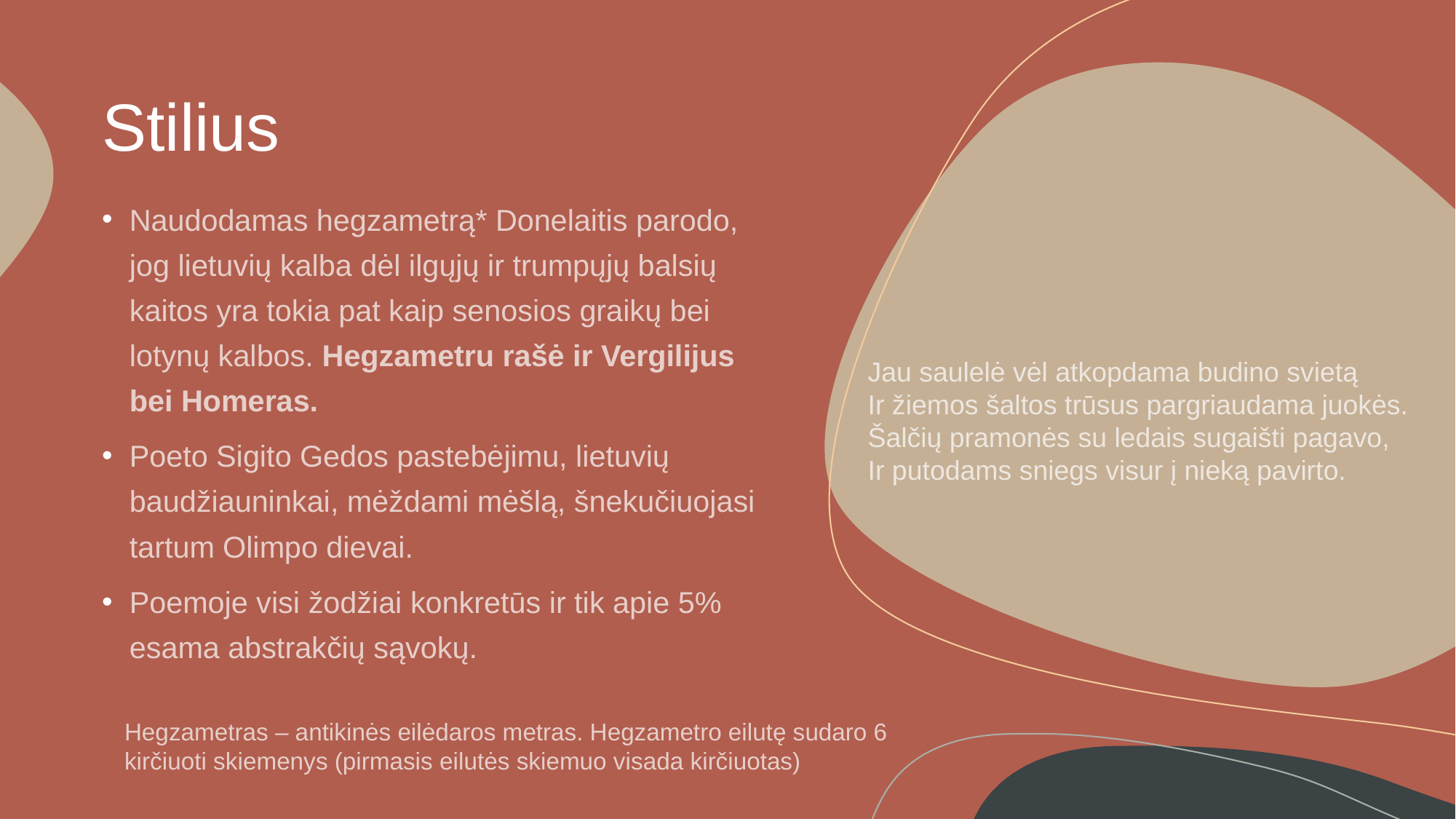

# Stilius

Naudodamas hegzametrą* Donelaitis parodo, jog lietuvių kalba dėl ilgųjų ir trumpųjų balsių kaitos yra tokia pat kaip senosios graikų bei lotynų kalbos. Hegzametru rašė ir Vergilijus bei Homeras.
Poeto Sigito Gedos pastebėjimu, lietuvių baudžiauninkai, mėždami mėšlą, šnekučiuojasi tartum Olimpo dievai.
Poemoje visi žodžiai konkretūs ir tik apie 5%  esama abstrakčių sąvokų.
Jau saulelė vėl atkopdama budino svietą
Ir žiemos šaltos trūsus pargriaudama juokės.
Šalčių pramonės su ledais sugaišti pagavo,
Ir putodams sniegs visur į nieką pavirto.
Hegzametras – antikinės eilėdaros metras. Hegzametro eilutę sudaro 6 kirčiuoti skiemenys (pirmasis eilutės skiemuo visada kirčiuotas)